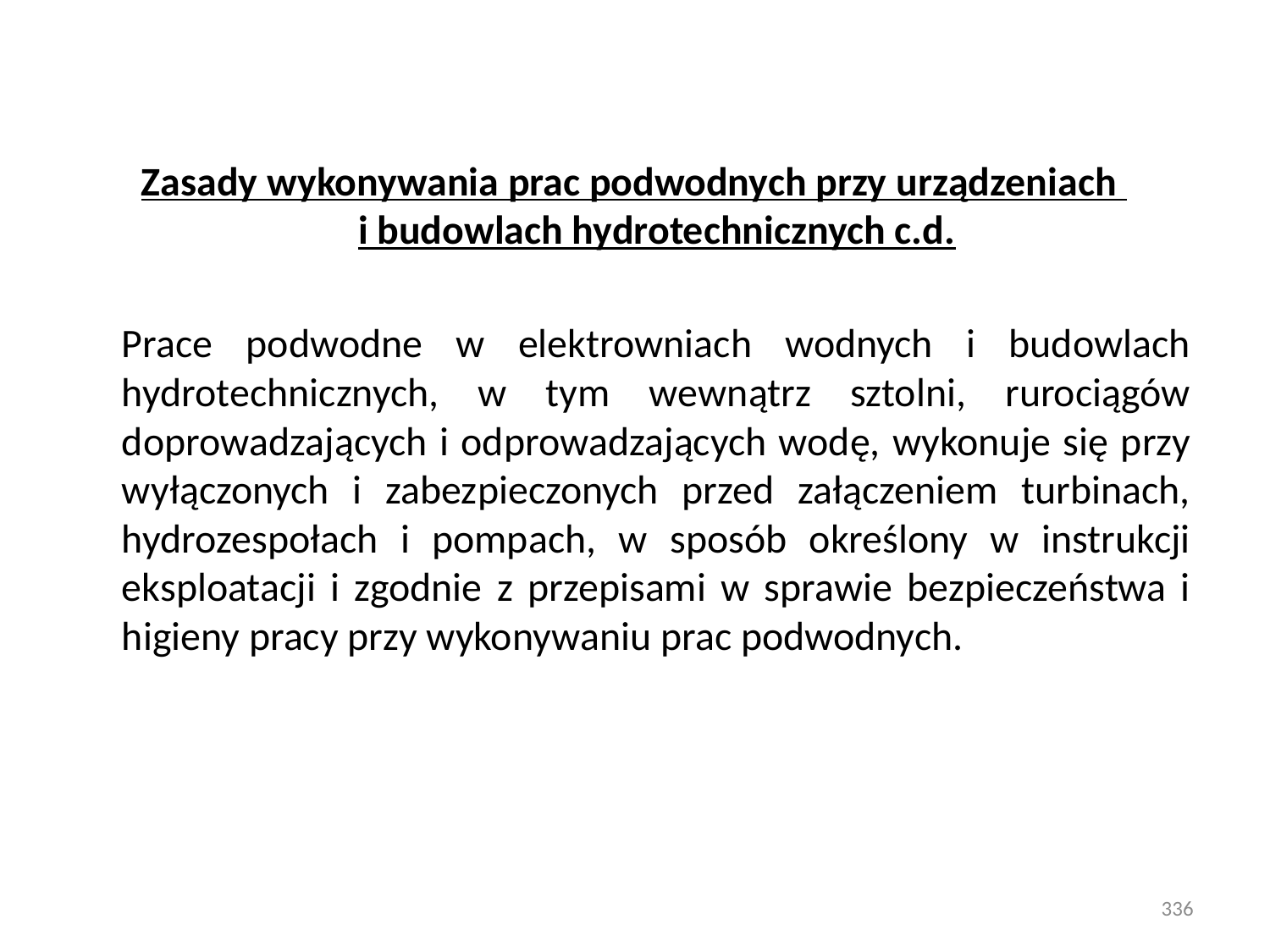

Zasady wykonywania prac podwodnych przy urządzeniach
i budowlach hydrotechnicznych c.d.

	Prace podwodne w elektrowniach wodnych i budowlach hydrotechnicznych, w tym wewnątrz sztolni, rurociągów doprowadzających i odprowadzających wodę, wykonuje się przy wyłączonych i zabezpieczonych przed załączeniem turbinach, hydrozespołach i pompach, w sposób określony w instrukcji eksploatacji i zgodnie z przepisami w sprawie bezpieczeństwa i higieny pracy przy wykonywaniu prac podwodnych.

336